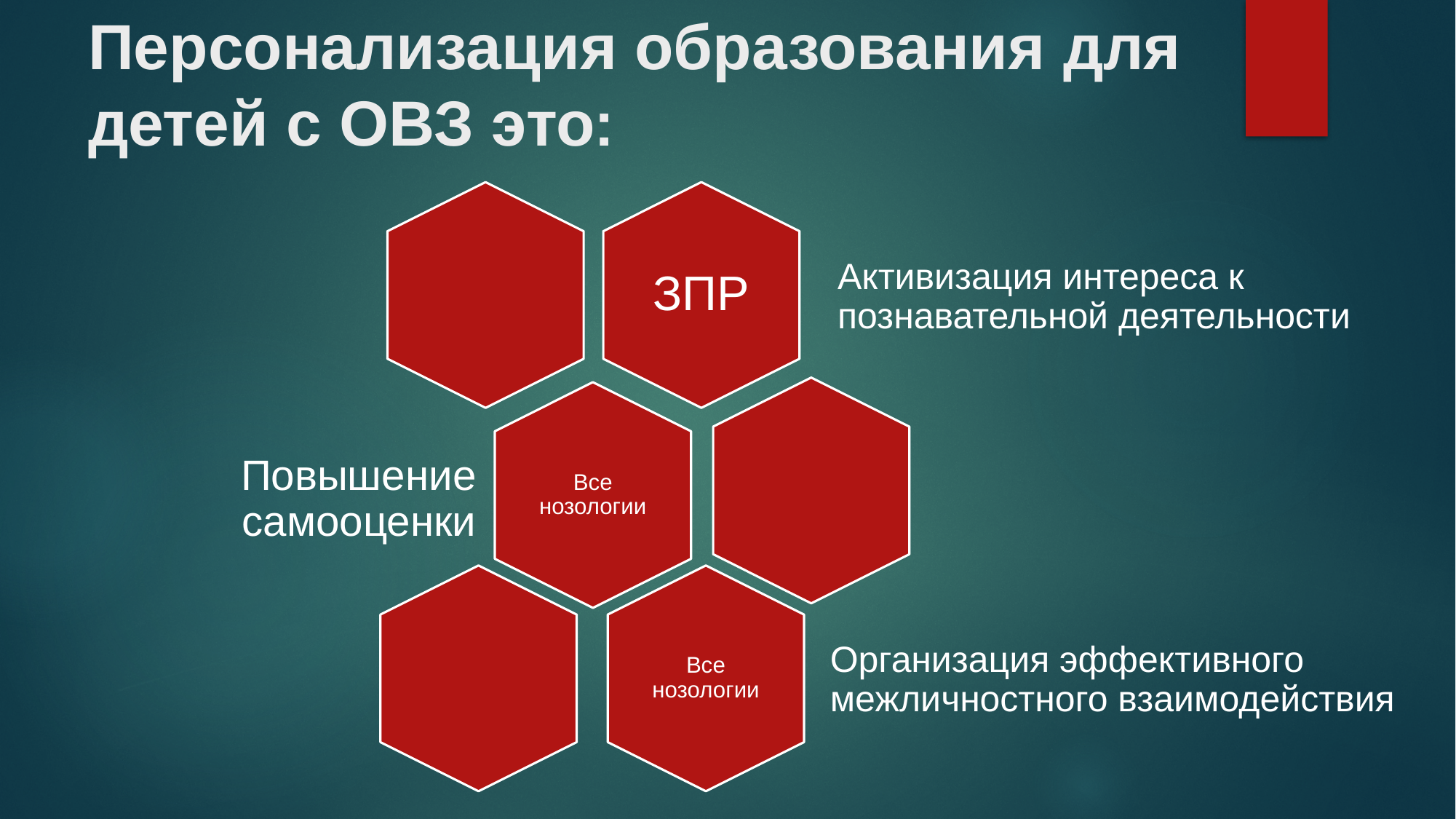

# Персонализация образования для детей с ОВЗ это:
ЗПР
Активизация интереса к познавательной деятельности

Все нозологии
Повышение самооценки

Все нозологии
Организация эффективного межличностного взаимодействия